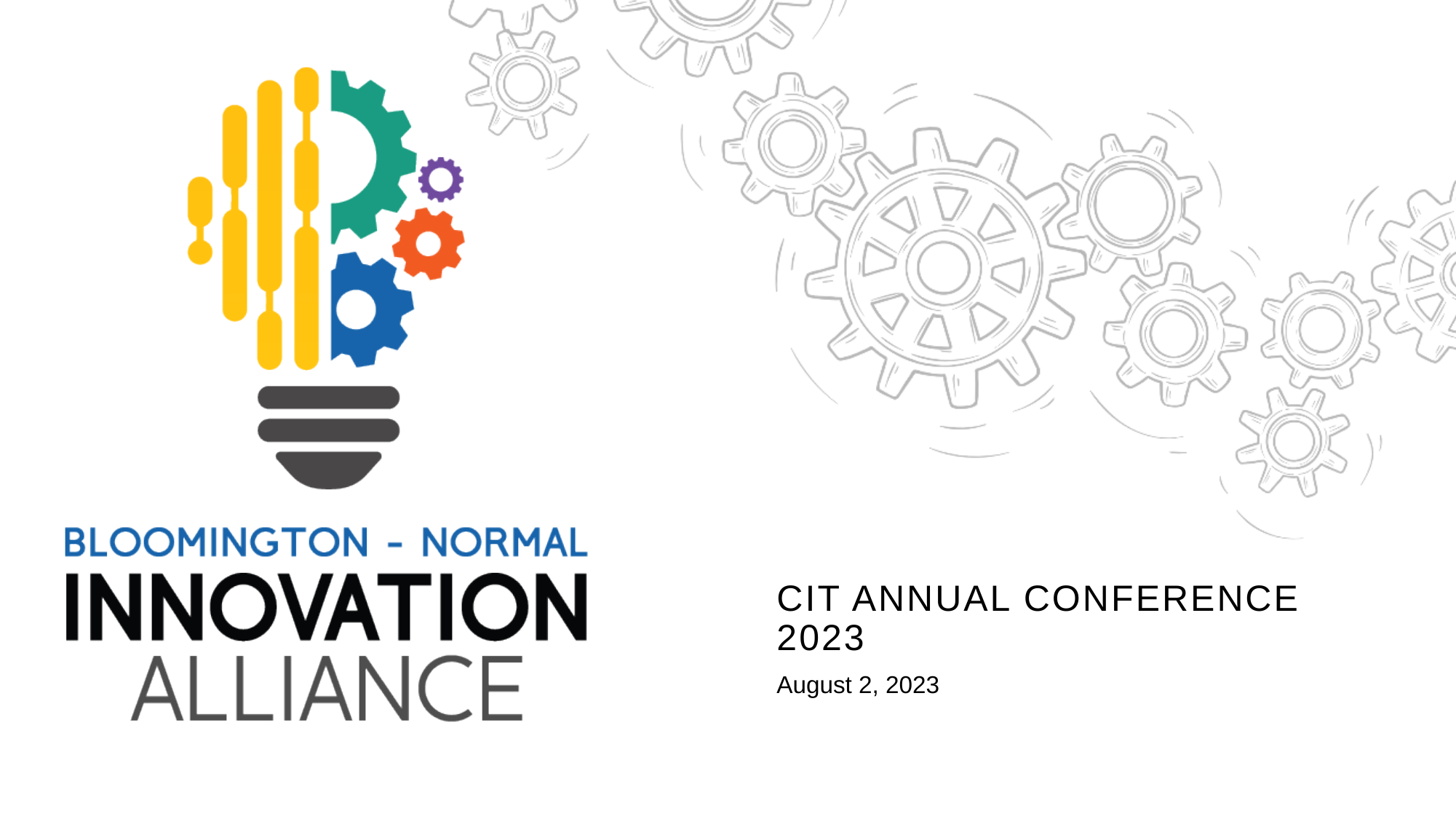

# CIT Annual Conference 2023
August 2, 2023